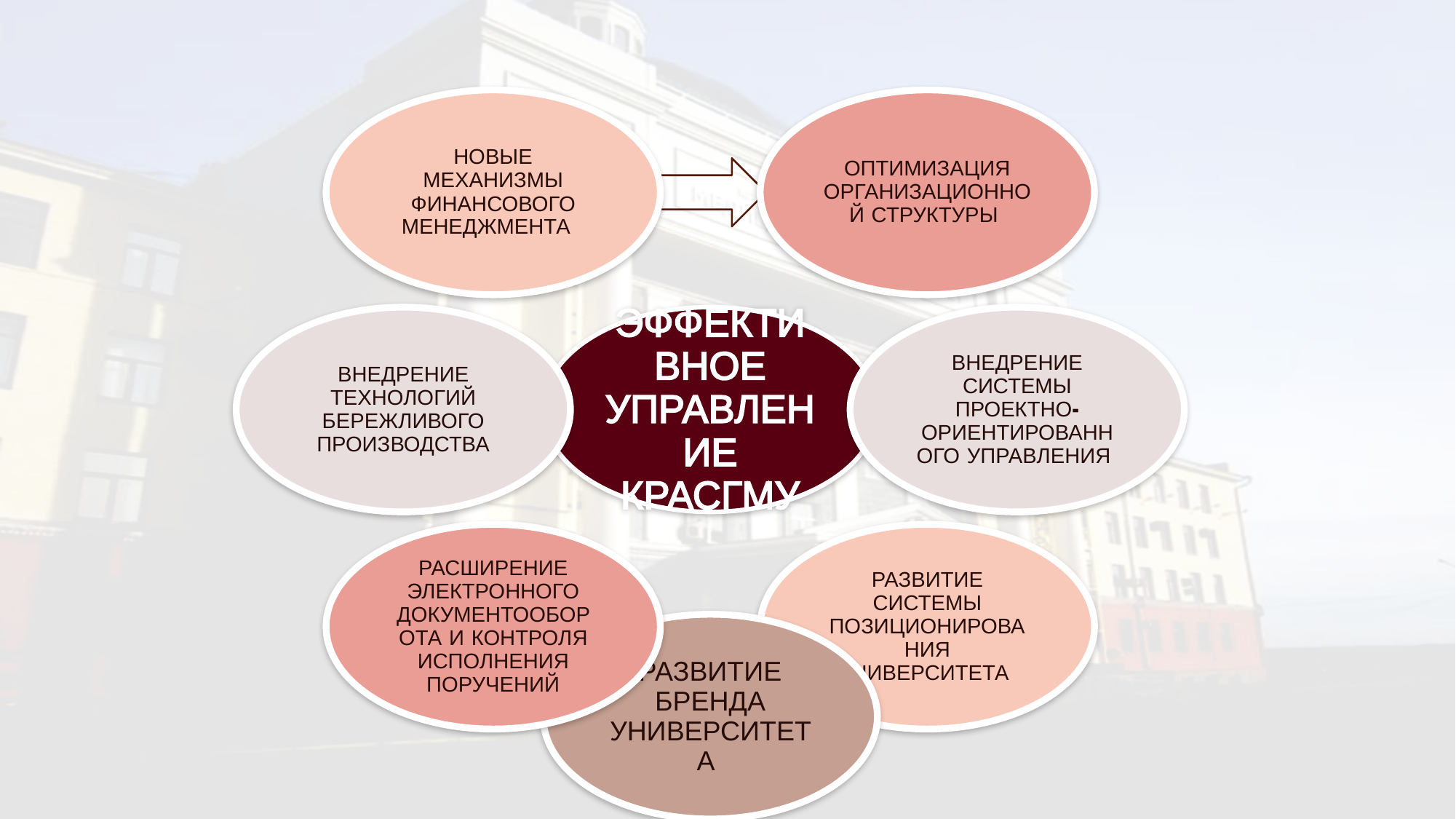

ЭФФЕКТИВНОЕ УПРАВЛЕНИЕ КРАСГМУ
ОПТИМИЗАЦИЯ ОРГАНИЗАЦИОННОЙ СТРУКТУРЫ
ВНЕДРЕНИЕ СИСТЕМЫ ПРОЕКТНО-ОРИЕНТИРОВАННОГО УПРАВЛЕНИЯ
РАЗВИТИЕ БРЕНДА УНИВЕРСИТЕТА
НОВЫЕ МЕХАНИЗМЫ ФИНАНСОВОГО МЕНЕДЖМЕНТА
РАСШИРЕНИЕ ЭЛЕКТРОННОГО ДОКУМЕНТООБОРОТА И КОНТРОЛЯ ИСПОЛНЕНИЯ ПОРУЧЕНИЙ
ВНЕДРЕНИЕ ТЕХНОЛОГИЙ БЕРЕЖЛИВОГО ПРОИЗВОДСТВА
РАЗВИТИЕ СИСТЕМЫ ПОЗИЦИОНИРОВАНИЯ УНИВЕРСИТЕТА